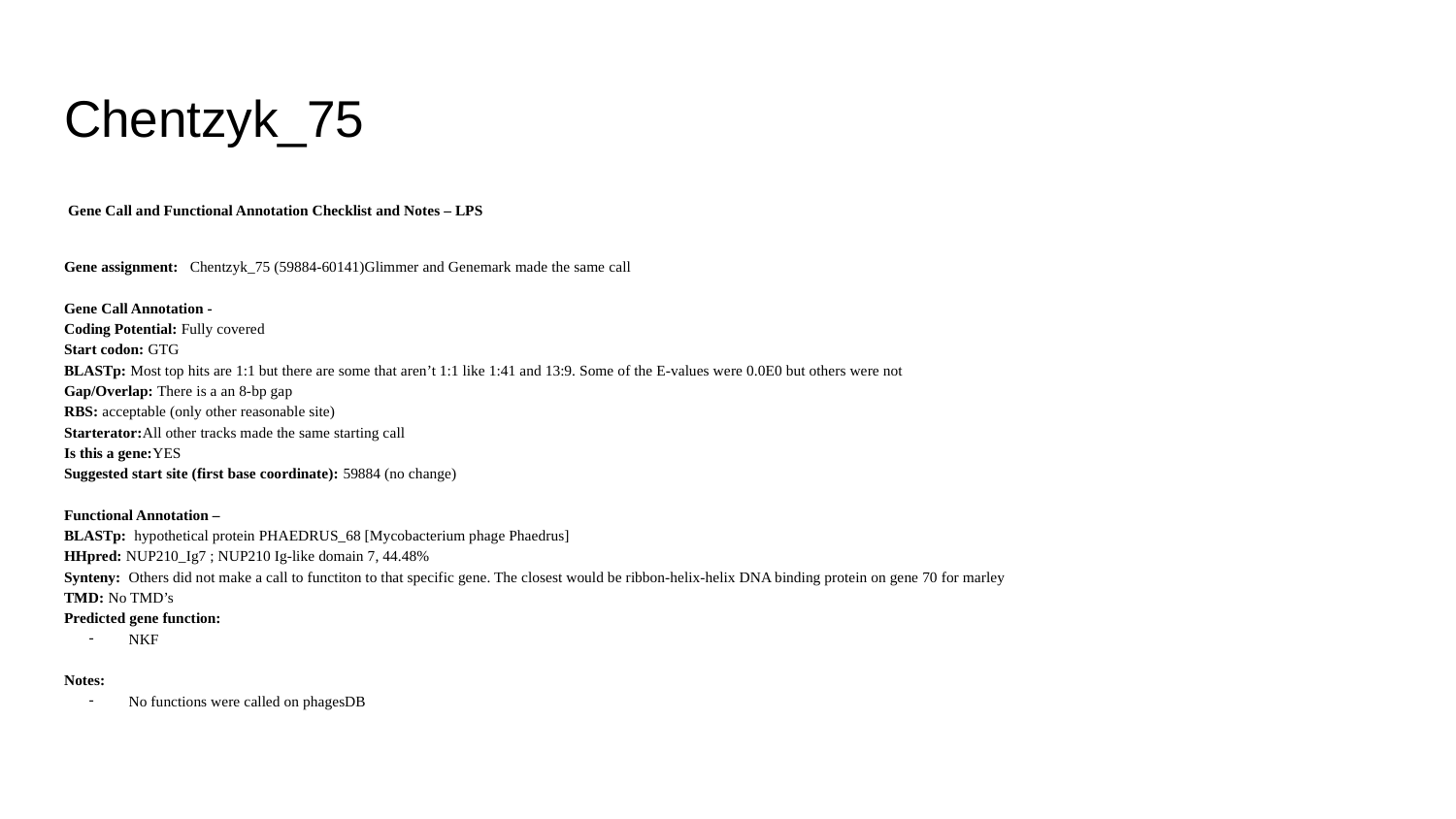

# Chentzyk_75

 Gene Call and Functional Annotation Checklist and Notes – LPS

Gene assignment:   Chentzyk_75 (59884-60141)Glimmer and Genemark made the same call

Gene Call Annotation -
Coding Potential: Fully covered
Start codon: GTG
BLASTp: Most top hits are 1:1 but there are some that aren’t 1:1 like 1:41 and 13:9. Some of the E-values were 0.0E0 but others were not
Gap/Overlap: There is a an 8-bp gap
RBS: acceptable (only other reasonable site)
Starterator:All other tracks made the same starting call
Is this a gene:YES
Suggested start site (first base coordinate): 59884 (no change)

Functional Annotation –
BLASTp:  hypothetical protein PHAEDRUS_68 [Mycobacterium phage Phaedrus]
HHpred: NUP210_Ig7 ; NUP210 Ig-like domain 7, 44.48%
Synteny:  Others did not make a call to functiton to that specific gene. The closest would be ribbon-helix-helix DNA binding protein on gene 70 for marley
TMD: No TMD’s
Predicted gene function:
NKF

Notes:
No functions were called on phagesDB